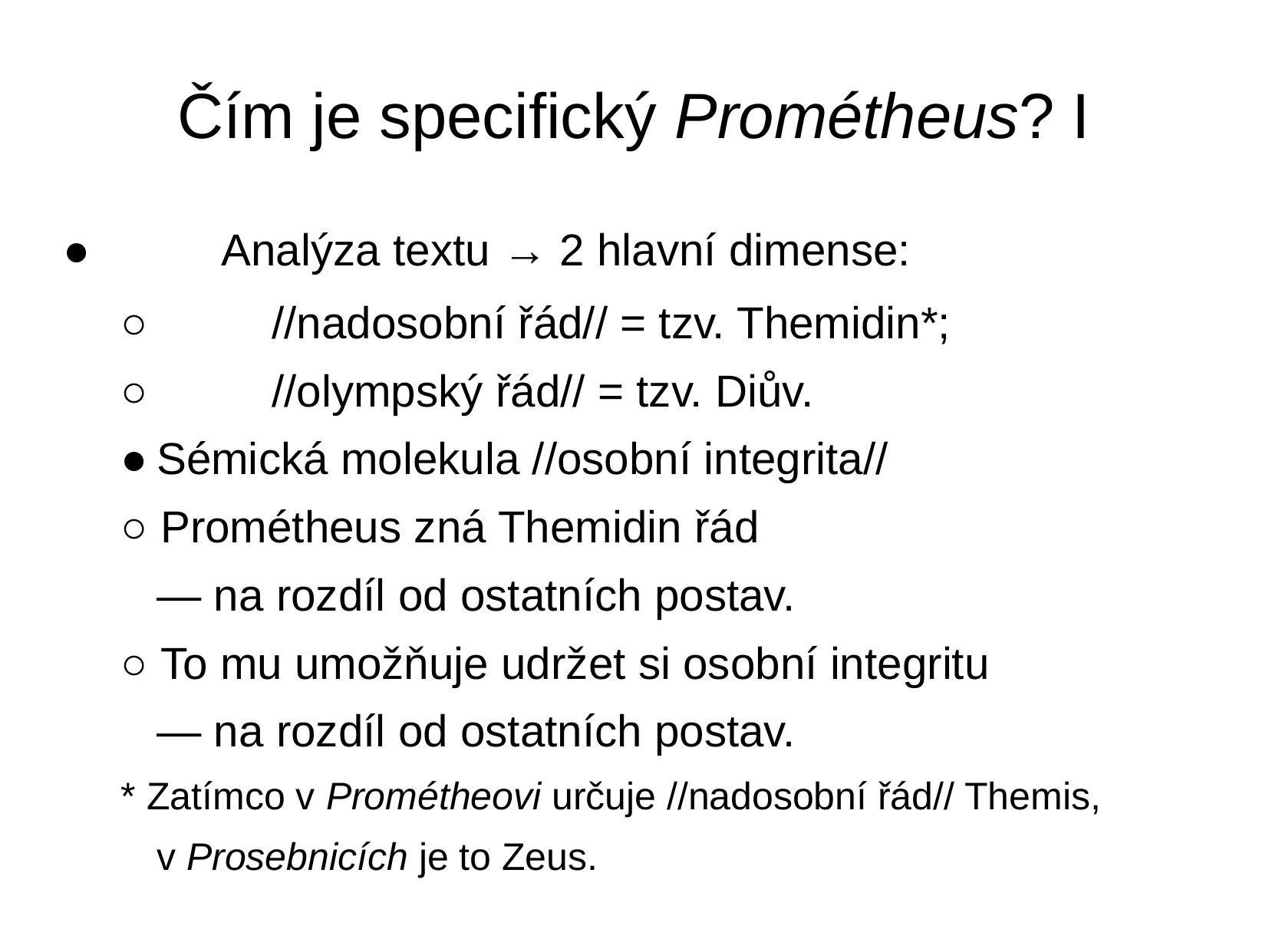

# Čím je specifický Prométheus? I
●		Analýza textu → 2 hlavní dimense:
○		//nadosobní řád// = tzv. Themidin*;
○		//olympský řád// = tzv. Diův.
●	Sémická molekula //osobní integrita//
○ Prométheus zná Themidin řád
	— na rozdíl od ostatních postav.
○ To mu umožňuje udržet si osobní integritu
	— na rozdíl od ostatních postav.
* Zatímco v Prométheovi určuje //nadosobní řád// Themis,
	v Prosebnicích je to Zeus.